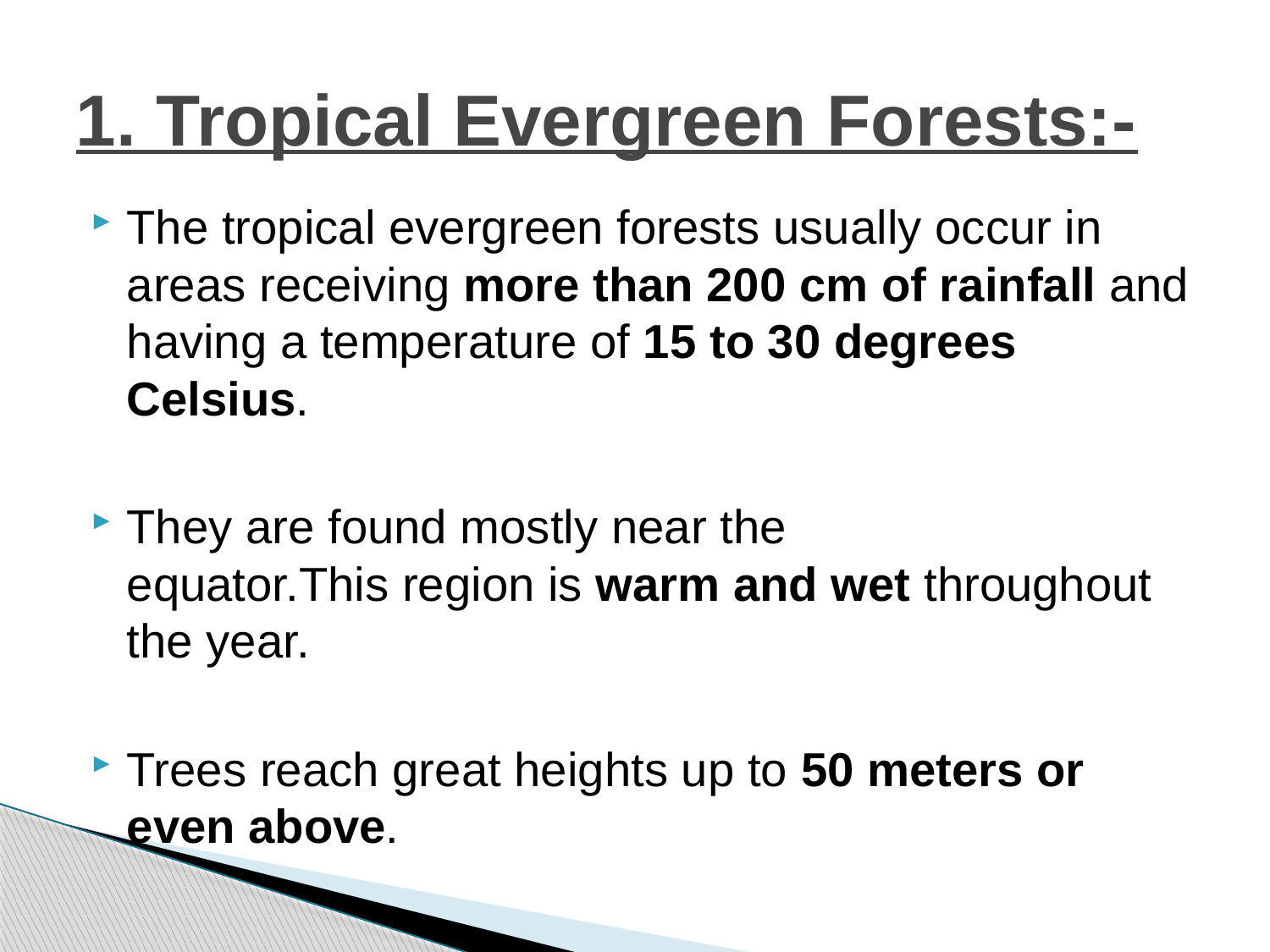

# 1. Tropical Evergreen Forests:-
The tropical evergreen forests usually occur in areas receiving more than 200 cm of rainfall and having a temperature of 15 to 30 degrees Celsius.

They are found mostly near the equator.This region is warm and wet throughout the year.

Trees reach great heights up to 50 meters or even above.